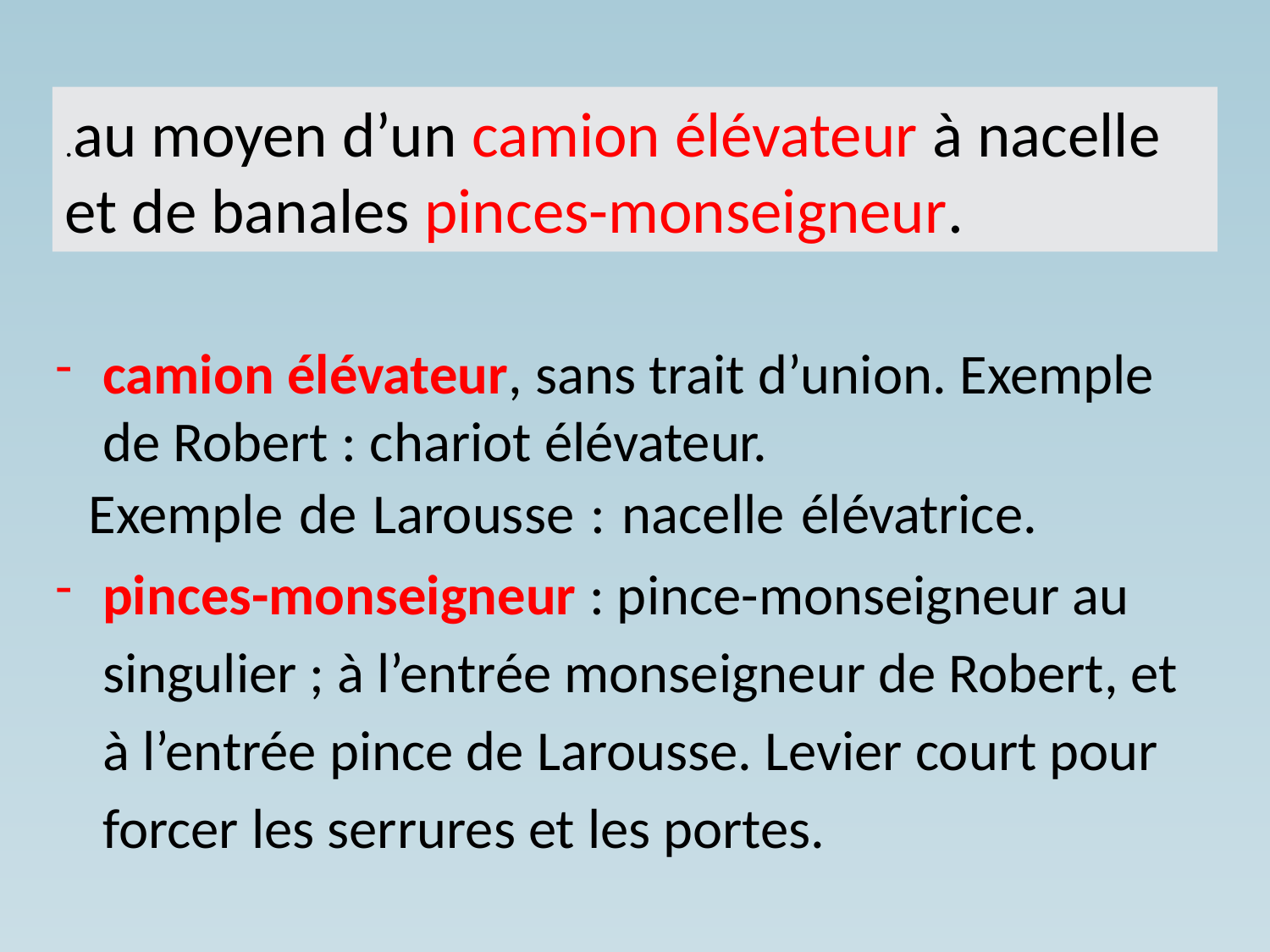

.au moyen d’un camion élévateur à nacelle et de banales pinces-monseigneur.
camion élévateur, sans trait d’union. Exemple de Robert : chariot élévateur.
Exemple de Larousse : nacelle élévatrice.
pinces-monseigneur : pince-monseigneur au singulier ; à l’entrée monseigneur de Robert, et à l’entrée pince de Larousse. Levier court pour forcer les serrures et les portes.